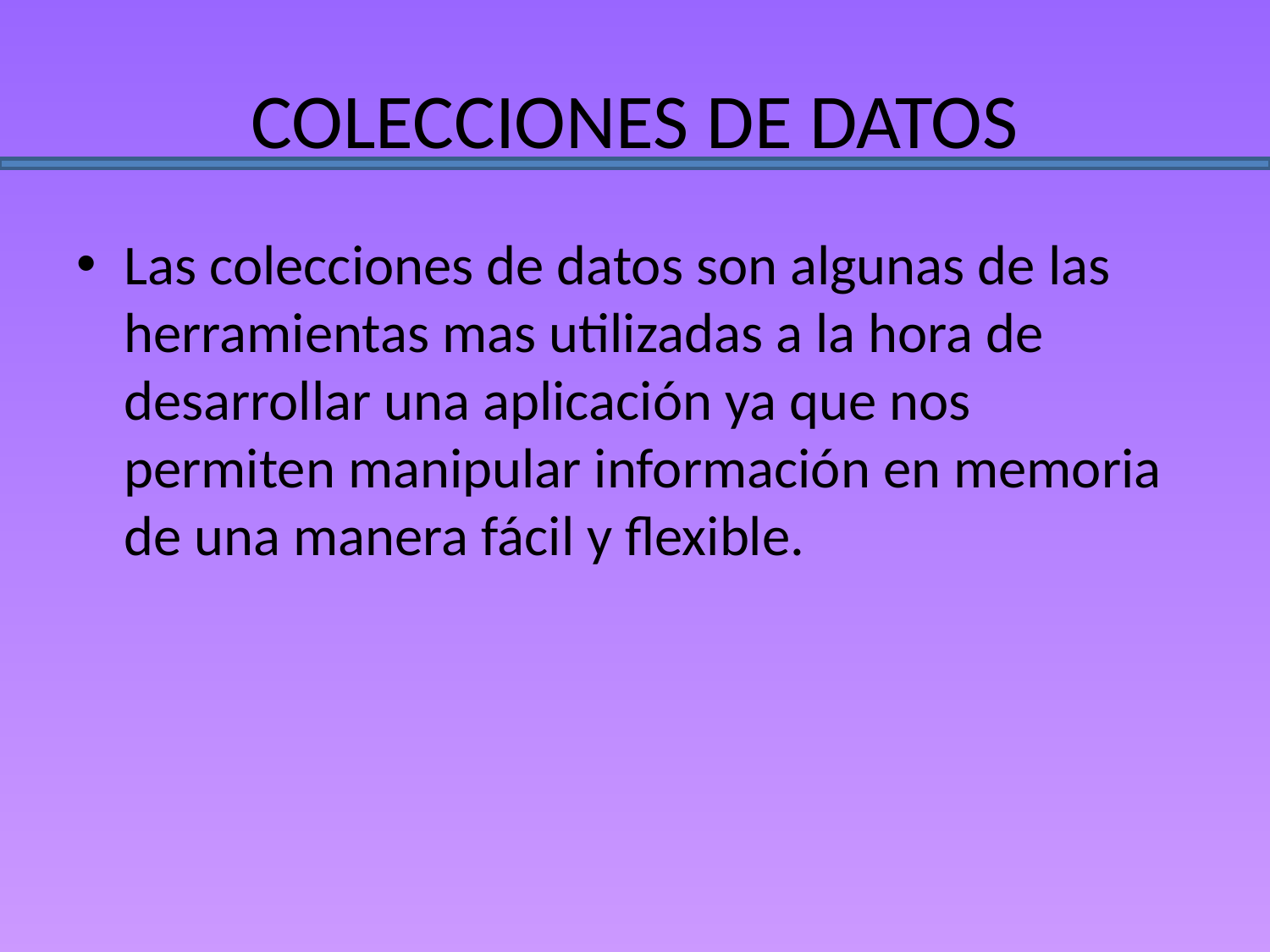

# COLECCIONES DE DATOS

Las colecciones de datos son algunas de las herramientas mas utilizadas a la hora de desarrollar una aplicación ya que nos permiten manipular información en memoria de una manera fácil y flexible.